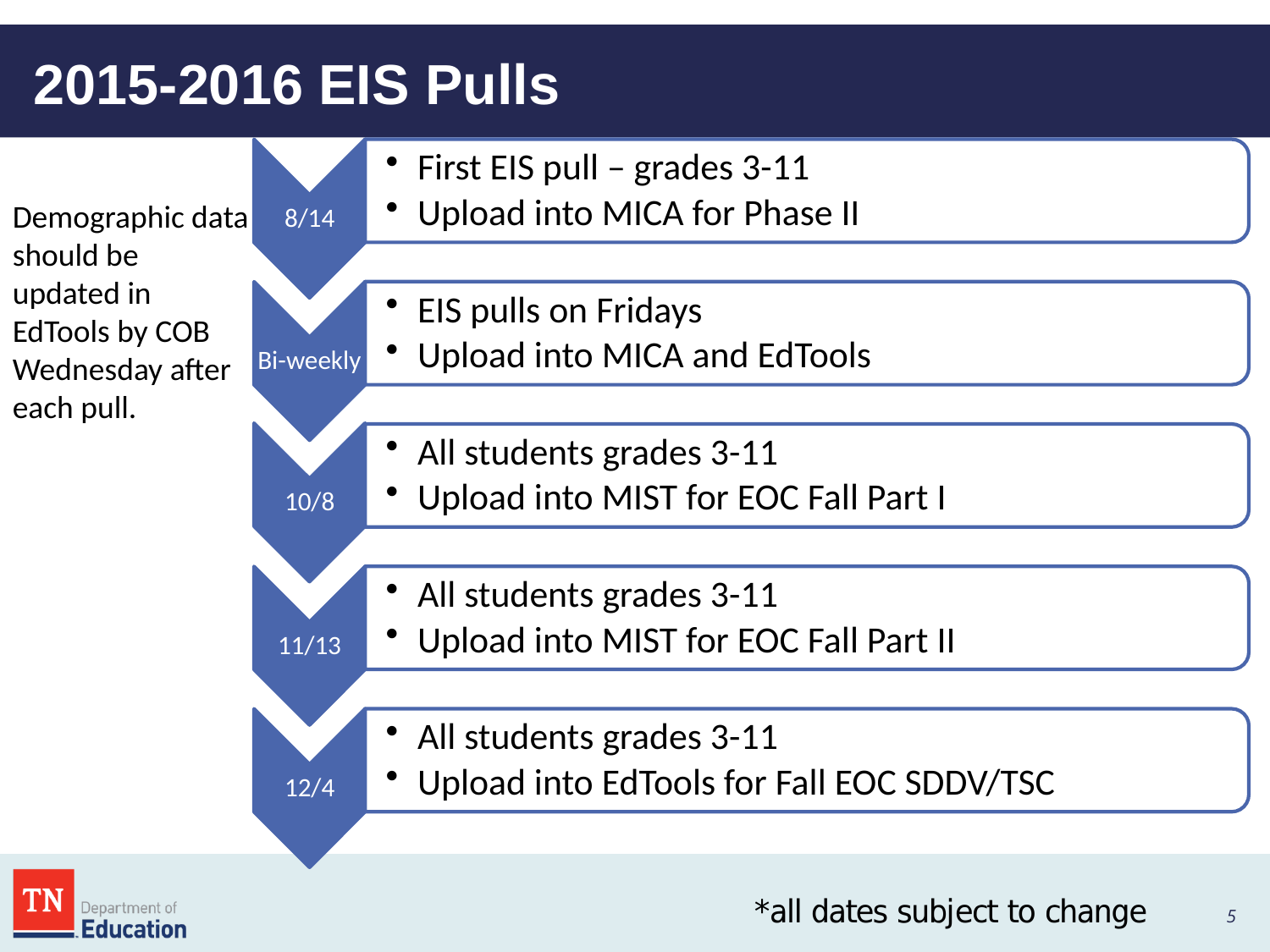

# 2015-2016 EIS Pulls
8/14
First EIS pull – grades 3-11
Upload into MICA for Phase II
Bi-weekly
EIS pulls on Fridays
Upload into MICA and EdTools
10/8
All students grades 3-11
Upload into MIST for EOC Fall Part I
11/13
All students grades 3-11
Upload into MIST for EOC Fall Part II
12/4
All students grades 3-11
Upload into EdTools for Fall EOC SDDV/TSC
Demographic data should be updated in EdTools by COB Wednesday after each pull.

*all dates subject to change
5